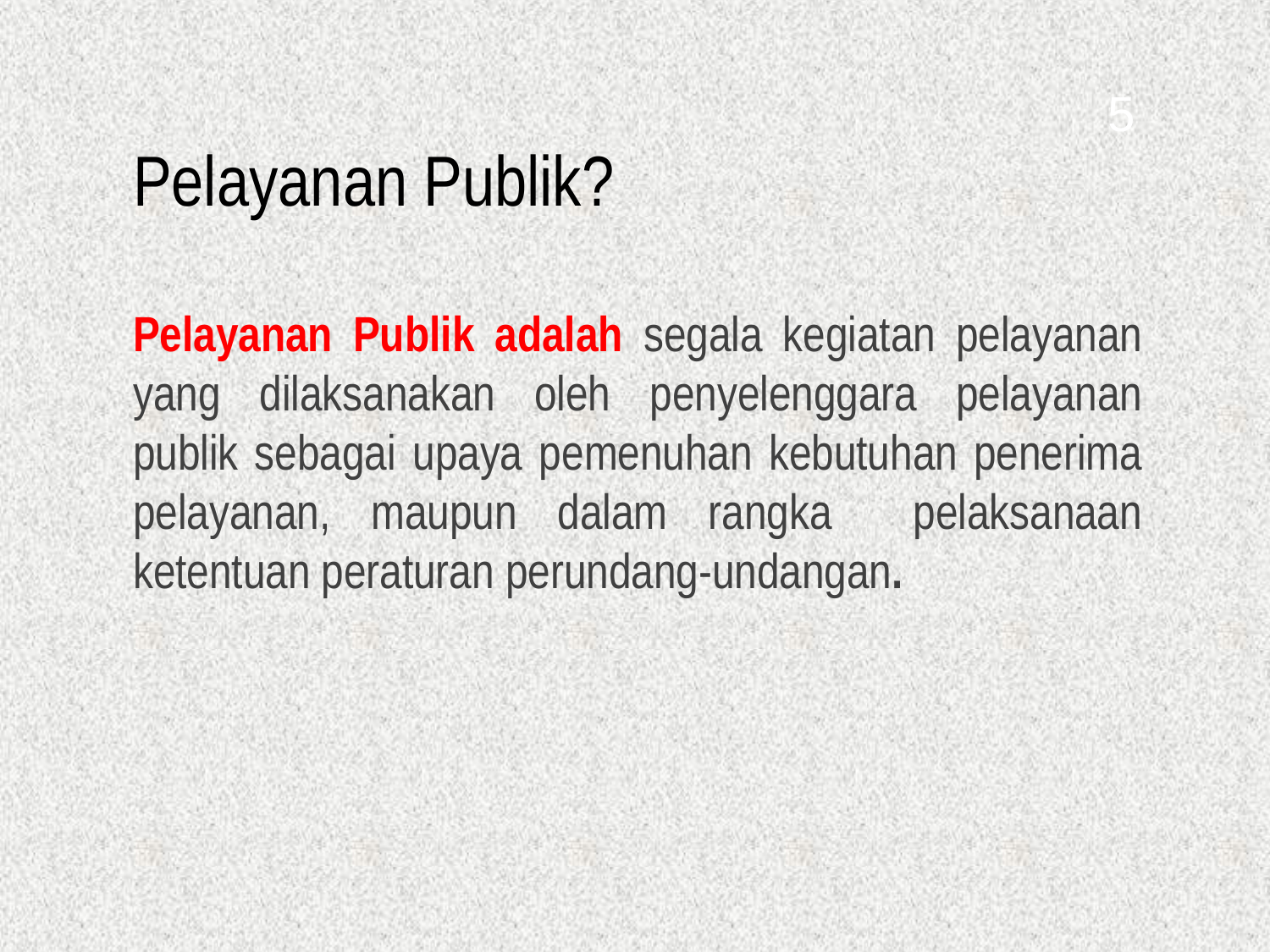

5
# Pelayanan Publik?
Pelayanan Publik adalah segala kegiatan pelayanan yang dilaksanakan oleh penyelenggara pelayanan publik sebagai upaya pemenuhan kebutuhan penerima pelayanan, maupun dalam rangka  pelaksanaan ketentuan peraturan perundang-undangan.